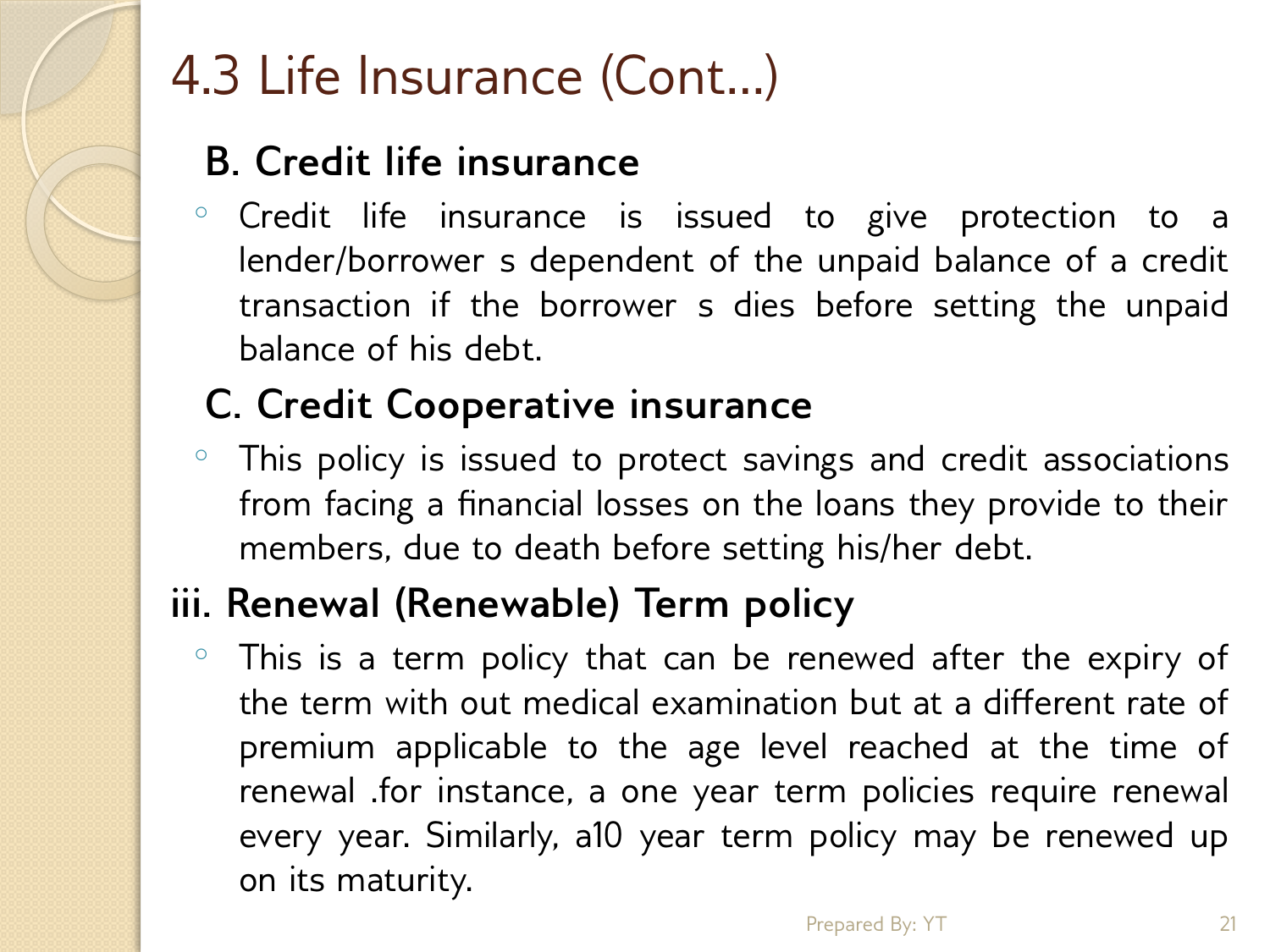

# 4.3 Life Insurance (Cont…)
	B. Credit life insurance
Credit life insurance is issued to give protection to a lender/borrower s dependent of the unpaid balance of a credit transaction if the borrower s dies before setting the unpaid balance of his debt.
	C. Credit Cooperative insurance
This policy is issued to protect savings and credit associations from facing a financial losses on the loans they provide to their members, due to death before setting his/her debt.
iii. Renewal (Renewable) Term policy
This is a term policy that can be renewed after the expiry of the term with out medical examination but at a different rate of premium applicable to the age level reached at the time of renewal .for instance, a one year term policies require renewal every year. Similarly, a10 year term policy may be renewed up on its maturity.

21
Prepared By: YT